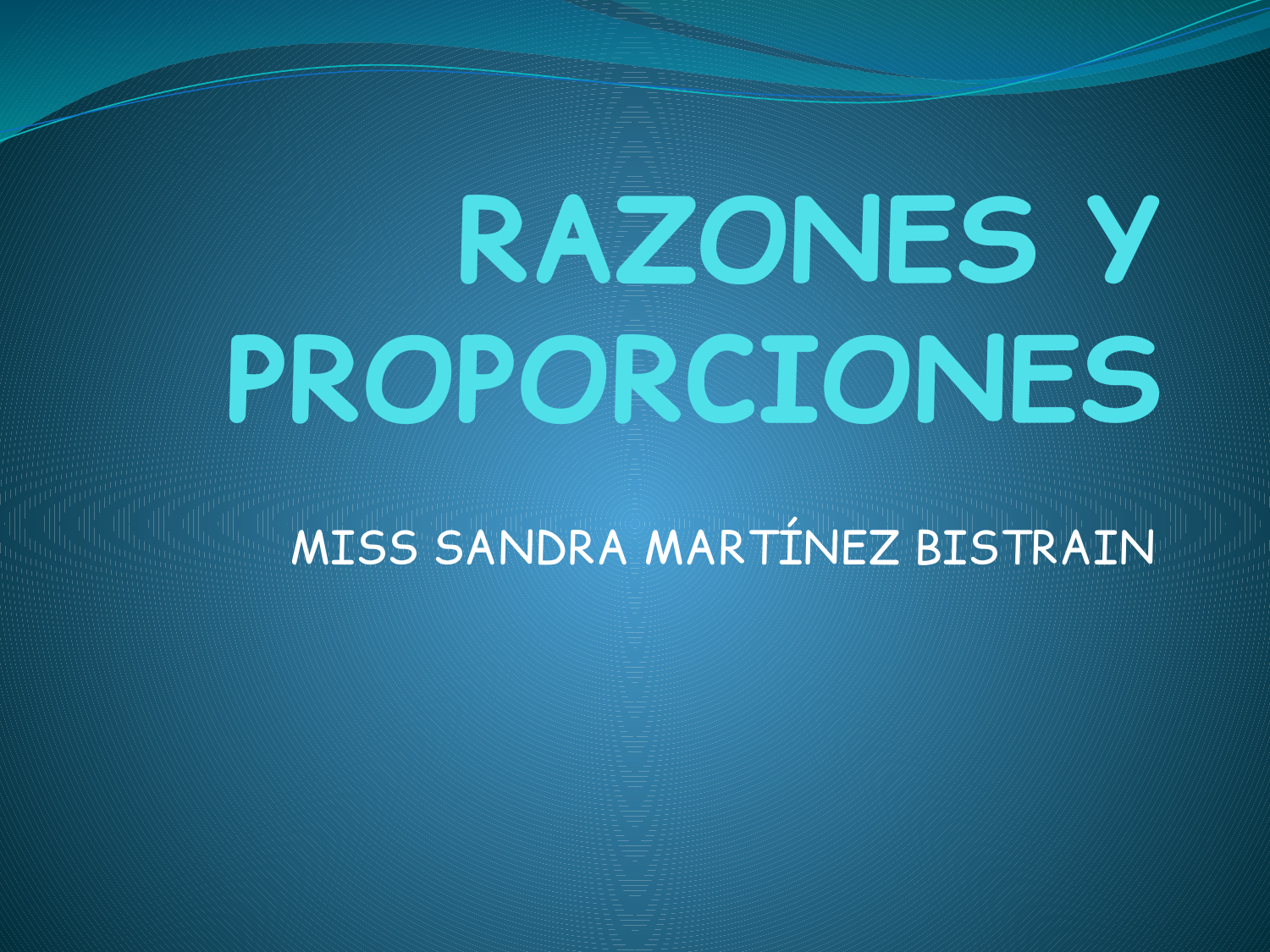

# RAZONES Y PROPORCIONES

MISS SANDRA MARTÍNEZ BISTRAIN